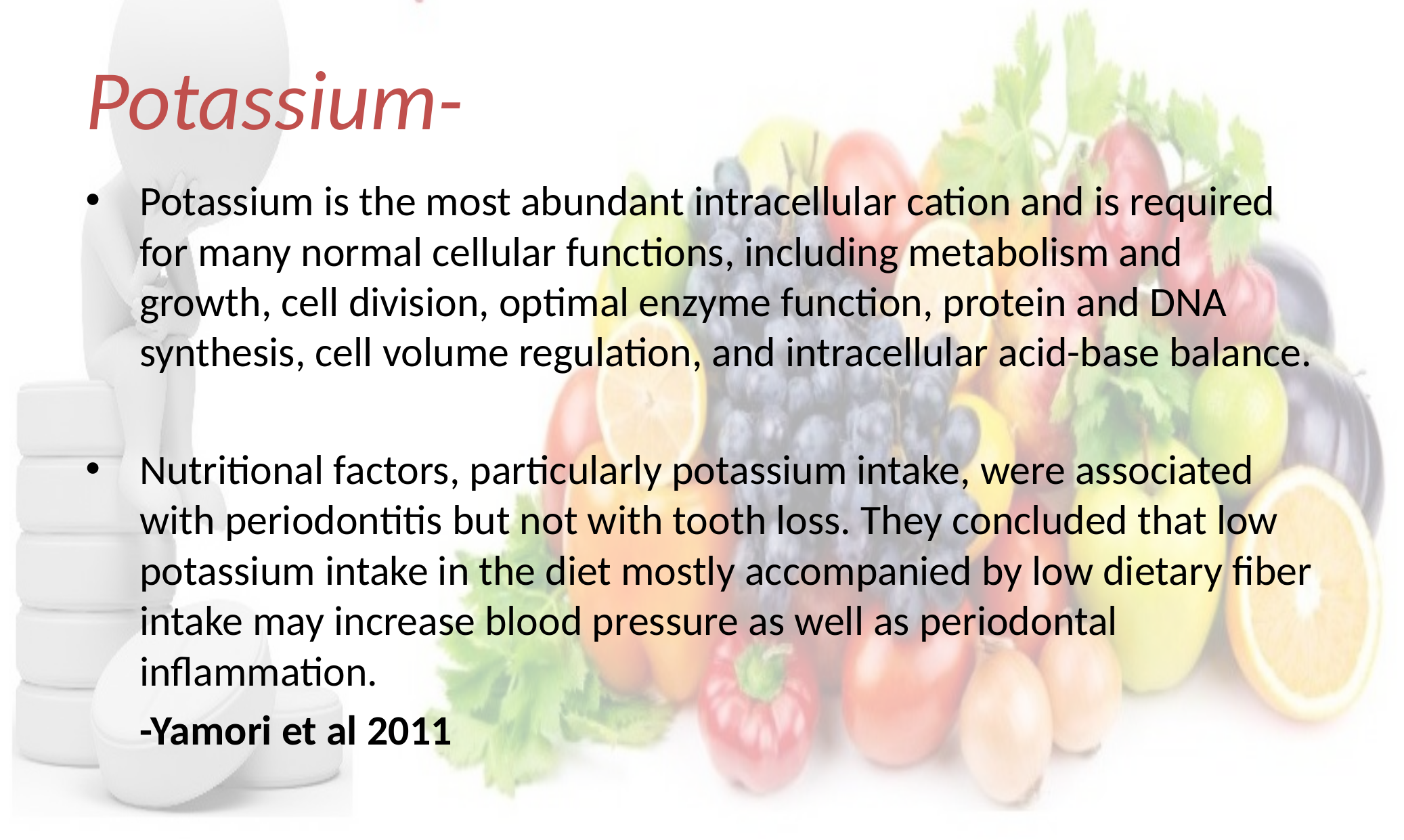

# Potassium-
Potassium is the most abundant intracellular cation and is required for many normal cellular functions, including metabolism and growth, cell division, optimal enzyme function, protein and DNA synthesis, cell volume regulation, and intracellular acid-base balance.

Nutritional factors, particularly potassium intake, were associated with periodontitis but not with tooth loss. They concluded that low potassium intake in the diet mostly accompanied by low dietary fiber intake may increase blood pressure as well as periodontal inflammation.
						-Yamori et al 2011